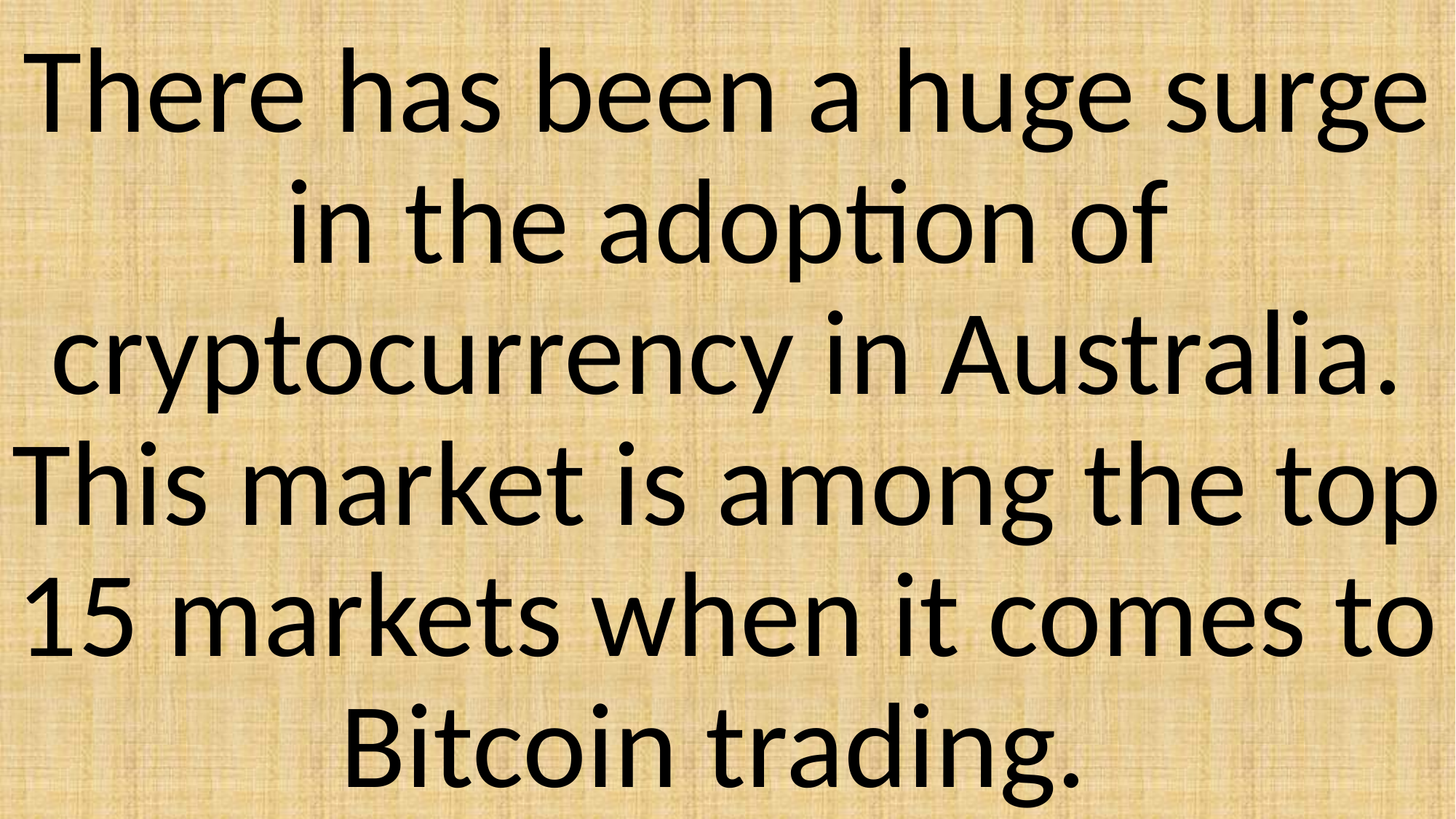

# There has been a huge surge in the adoption of cryptocurrency in Australia. This market is among the top 15 markets when it comes to Bitcoin trading.